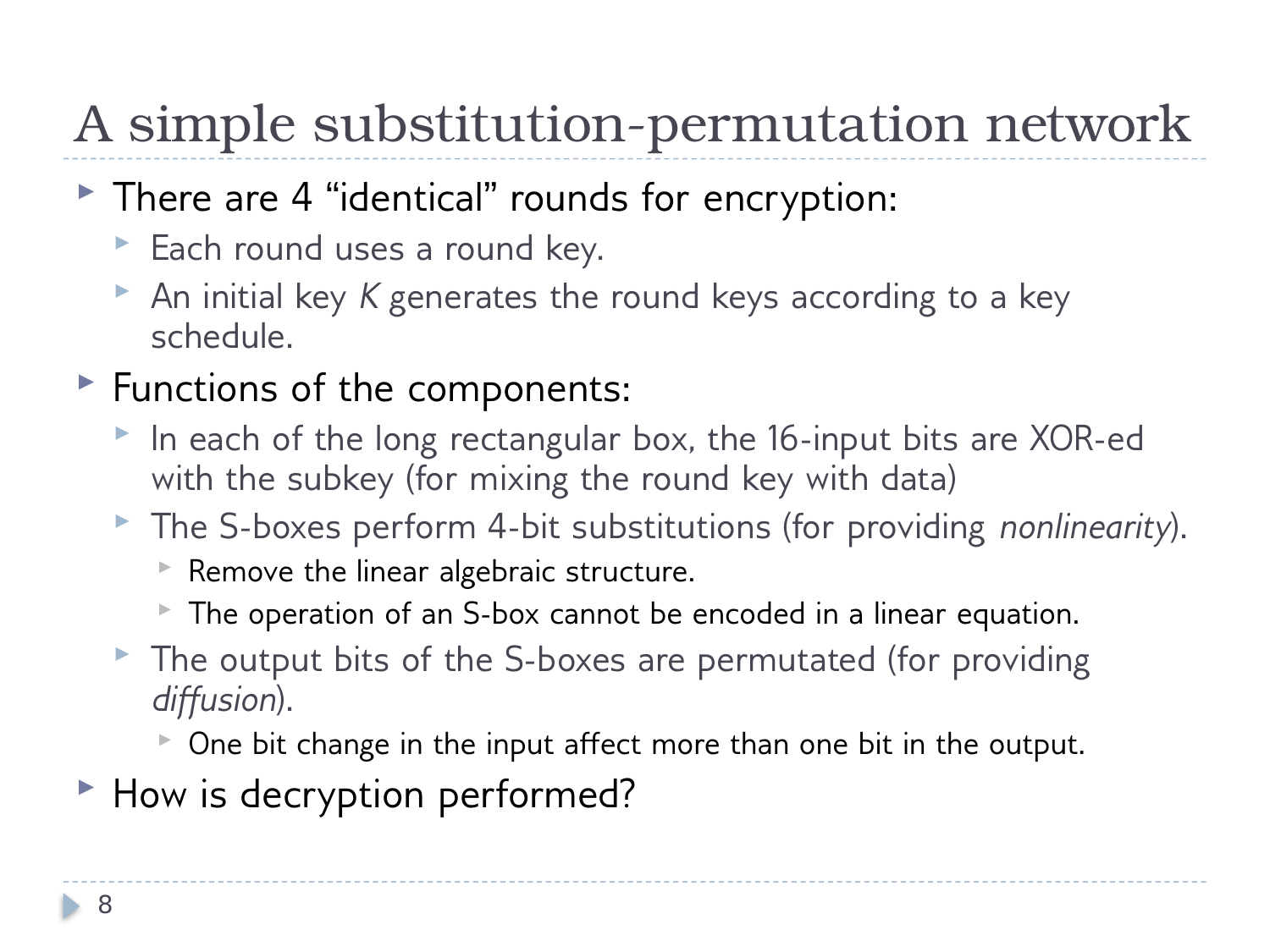

# A simple substitution-permutation network
There are 4 “identical” rounds for encryption:
Each round uses a round key.
An initial key K generates the round keys according to a key schedule.
Functions of the components:
In each of the long rectangular box, the 16-input bits are XOR-ed with the subkey (for mixing the round key with data)
The S-boxes perform 4-bit substitutions (for providing nonlinearity).
Remove the linear algebraic structure.
The operation of an S-box cannot be encoded in a linear equation.
The output bits of the S-boxes are permutated (for providing diffusion).
One bit change in the input affect more than one bit in the output.
How is decryption performed?
8